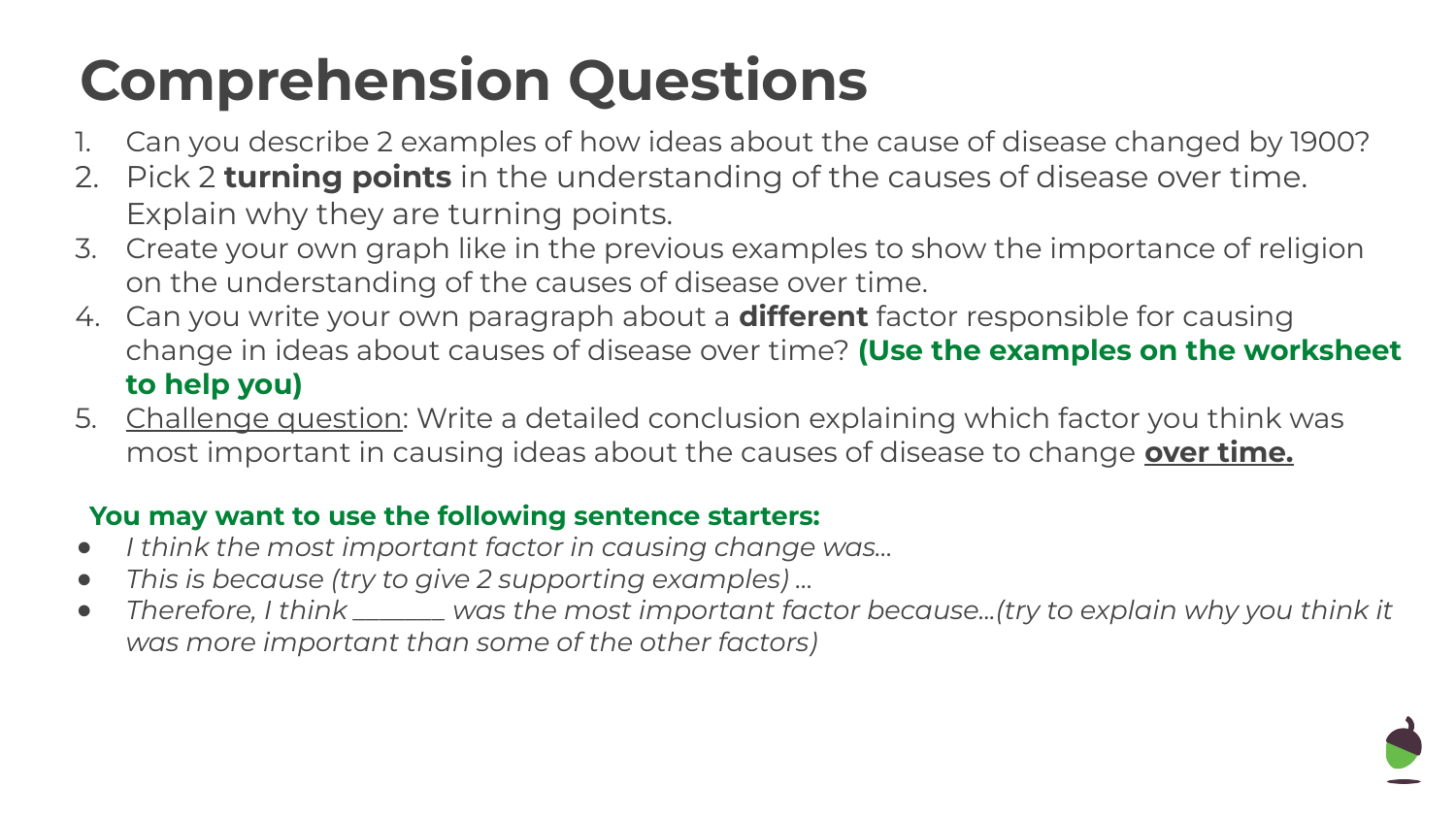

# Comprehension Questions
Can you describe 2 examples of how ideas about the cause of disease changed by 1900?
Pick 2 turning points in the understanding of the causes of disease over time. Explain why they are turning points.
Create your own graph like in the previous examples to show the importance of religion on the understanding of the causes of disease over time.
Can you write your own paragraph about a different factor responsible for causing change in ideas about causes of disease over time? (Use the examples on the worksheet to help you)
Challenge question: Write a detailed conclusion explaining which factor you think was most important in causing ideas about the causes of disease to change over time.

You may want to use the following sentence starters:
I think the most important factor in causing change was…
This is because (try to give 2 supporting examples) …
Therefore, I think _______ was the most important factor because...(try to explain why you think it was more important than some of the other factors)
9